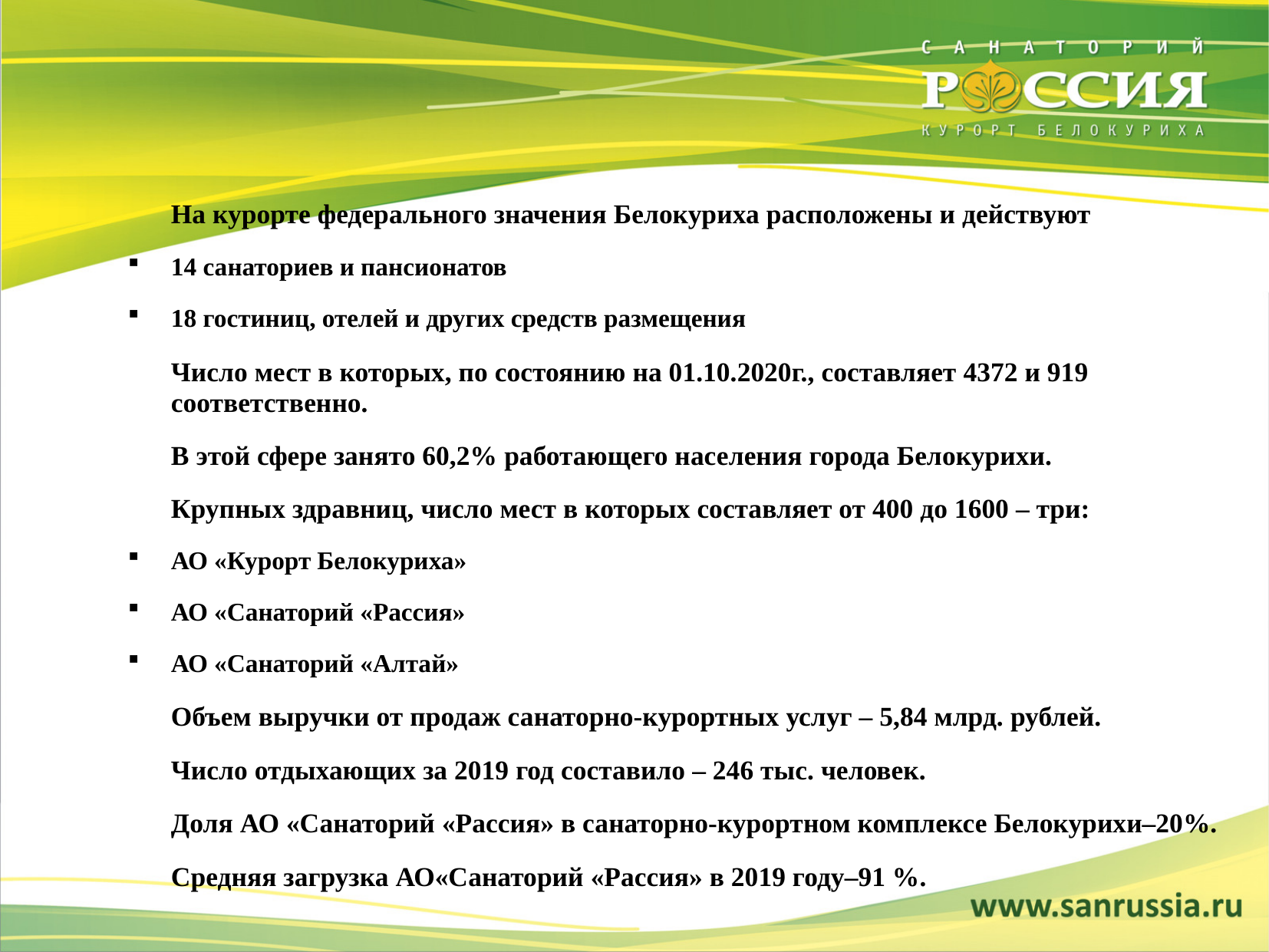

На курорте федерального значения Белокуриха расположены и действуют
14 санаториев и пансионатов
18 гостиниц, отелей и других средств размещения
	Число мест в которых, по состоянию на 01.10.2020г., составляет 4372 и 919 соответственно.
	В этой сфере занято 60,2% работающего населения города Белокурихи.
	Крупных здравниц, число мест в которых составляет от 400 до 1600 – три:
АО «Курорт Белокуриха»
АО «Санаторий «Рассия»
АО «Санаторий «Алтай»
	Объем выручки от продаж санаторно-курортных услуг – 5,84 млрд. рублей.
	Число отдыхающих за 2019 год составило – 246 тыс. человек.
	Доля АО «Санаторий «Рассия» в санаторно-курортном комплексе Белокурихи–20%.
	Средняя загрузка АО«Санаторий «Рассия» в 2019 году–91 %.